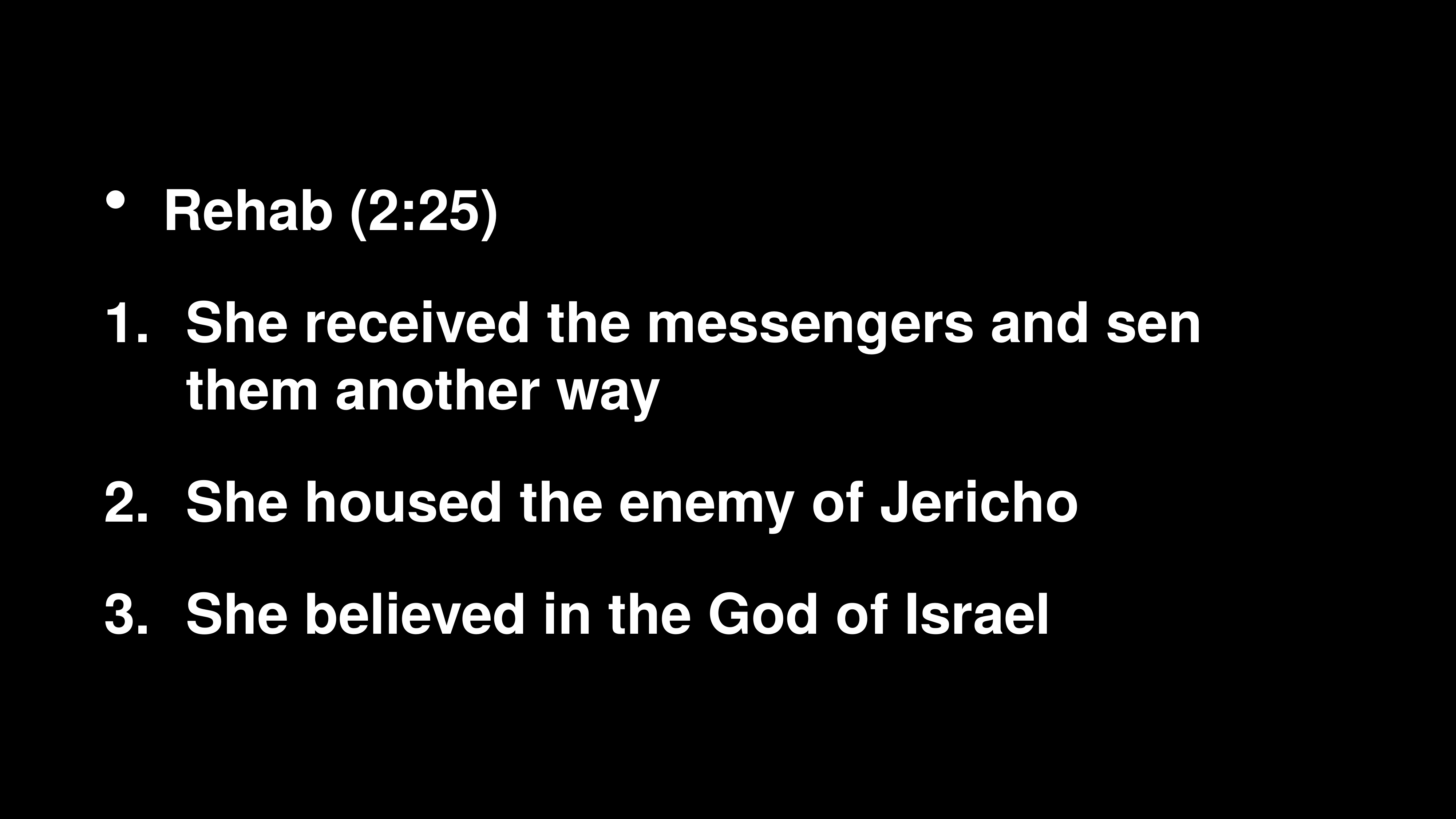

Rehab (2:25)
She received the messengers and sen them another way
She housed the enemy of Jericho
She believed in the God of Israel